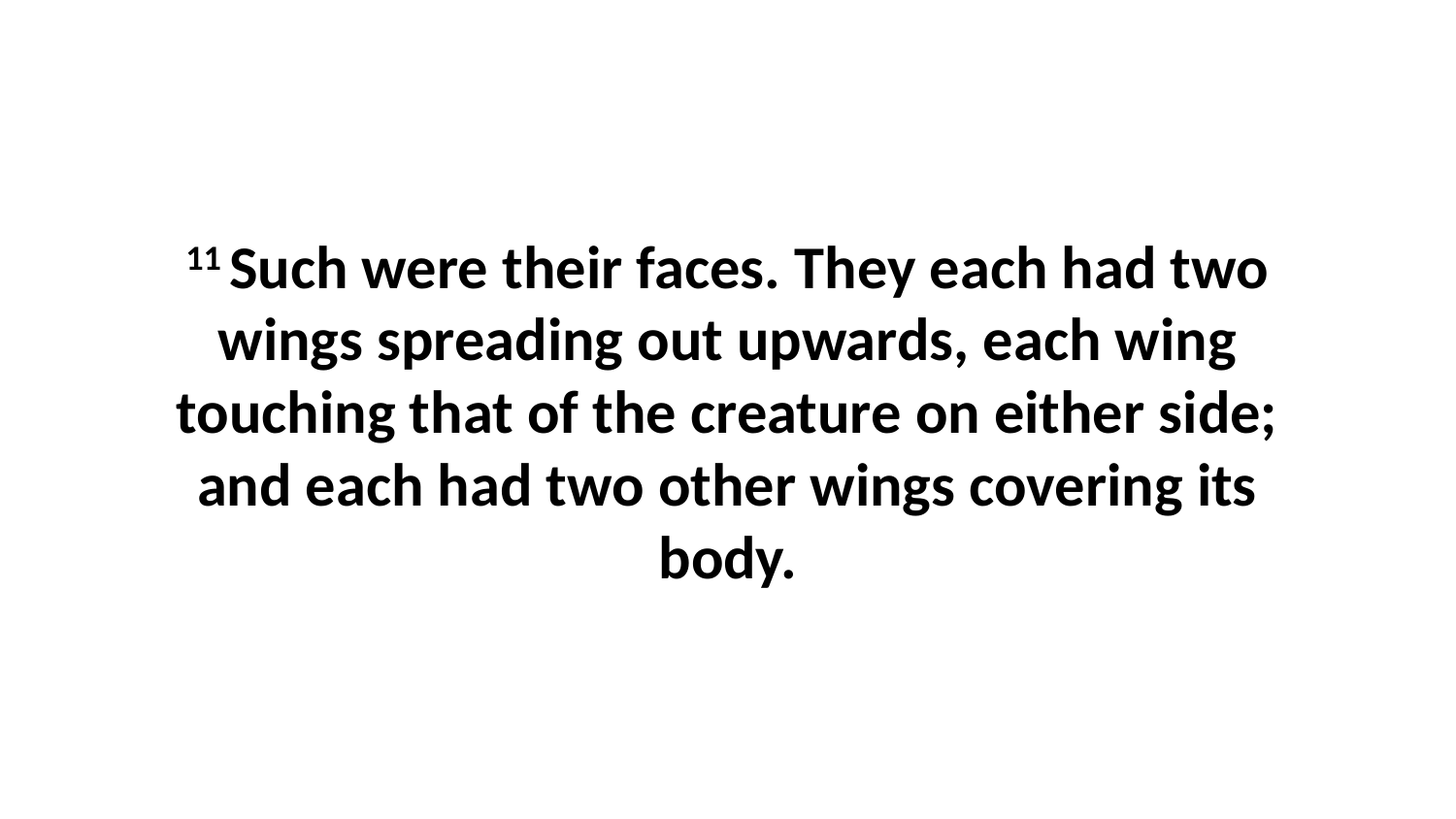

11 Such were their faces. They each had two wings spreading out upwards, each wing touching that of the creature on either side; and each had two other wings covering its body.